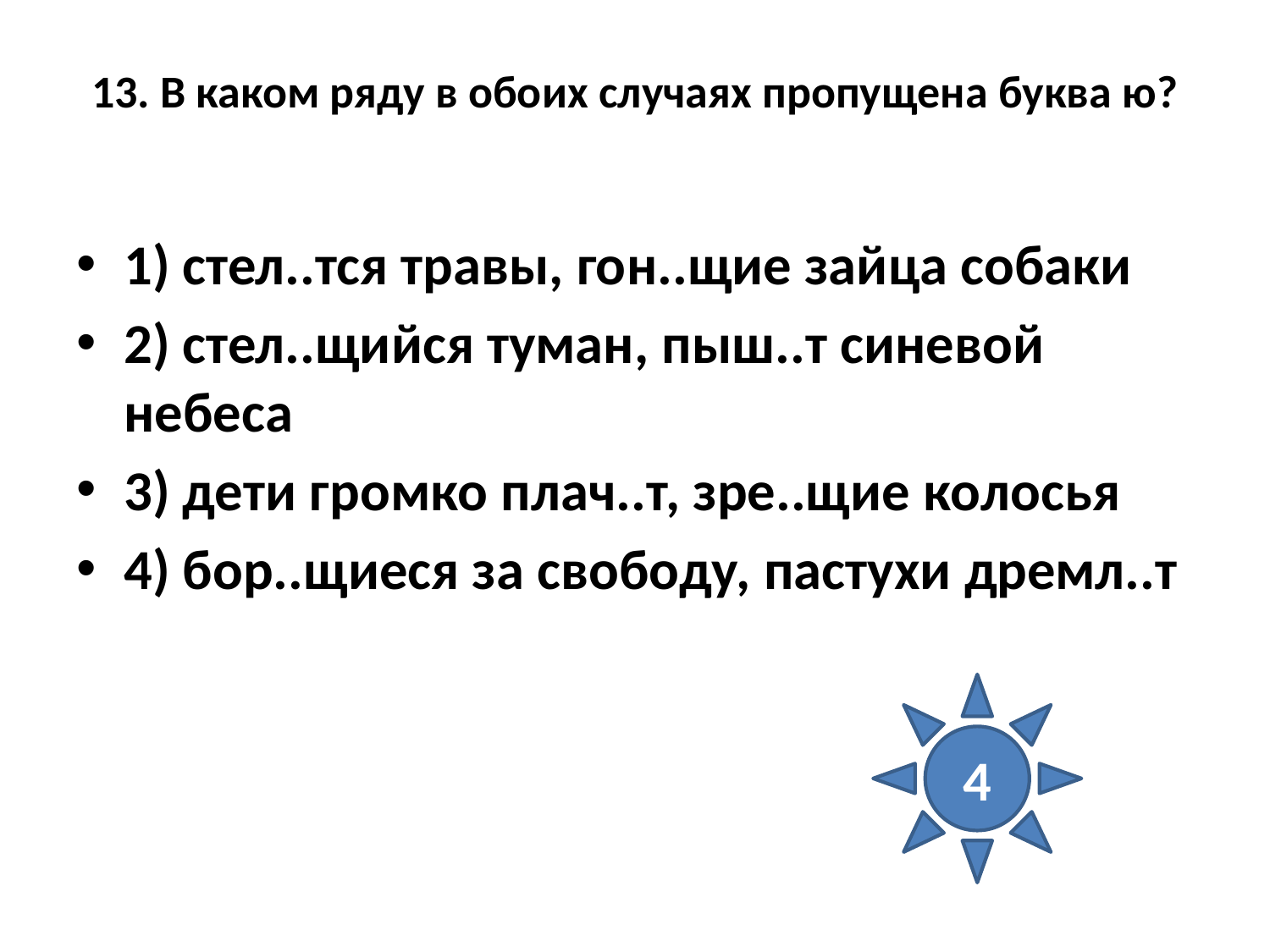

# 13. В каком ряду в обоих случаях пропущена буква ю?
1) стел..тся травы, гон..щие зайца собаки
2) стел..щийся туман, пыш..т синевой небеса
3) дети громко плач..т, зре..щие колосья
4) бор..щиеся за свободу, пастухи дремл..т

4